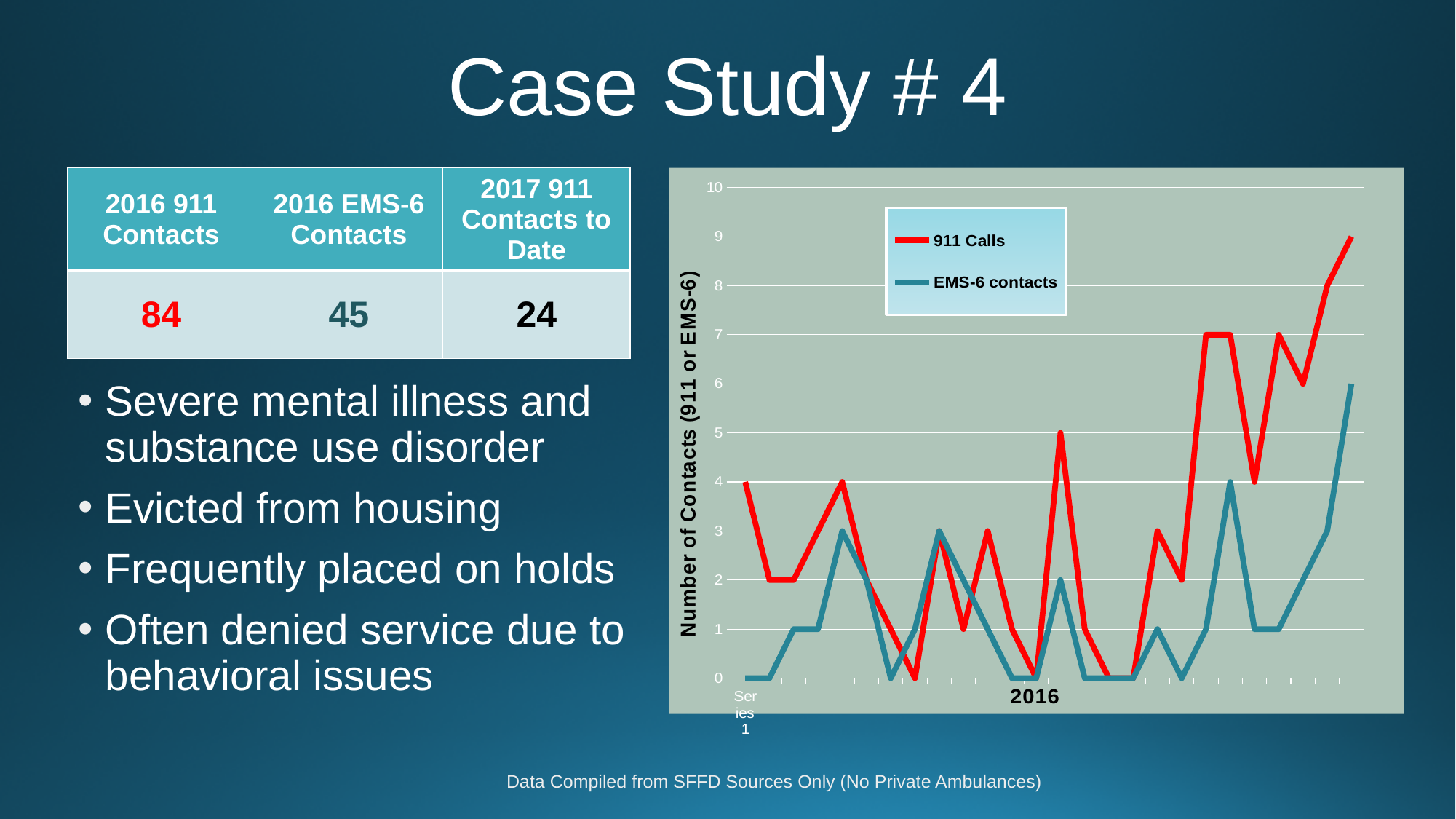

# Case Study # 4
| 2016 911 Contacts | 2016 EMS-6 Contacts | 2017 911 Contacts to Date |
| --- | --- | --- |
| 84 | 45 | 24 |

### Chart

| Category | 911 Calls | EMS-6 contacts |
|---|---|---|
|  | 4.0 | 0.0 |
|  | 2.0 | 0.0 |
|  | 2.0 | 1.0 |
|  | 3.0 | 1.0 |
|  | 4.0 | 3.0 |
|  | 2.0 | 2.0 |
|  | 1.0 | 0.0 |
|  | 0.0 | 1.0 |
|  | 3.0 | 3.0 |
|  | 1.0 | 2.0 |
|  | 3.0 | 1.0 |
|  | 1.0 | 0.0 |
|  | 0.0 | 0.0 |
|  | 5.0 | 2.0 |
|  | 1.0 | 0.0 |
|  | 0.0 | 0.0 |
|  | 0.0 | 0.0 |
|  | 3.0 | 1.0 |
|  | 2.0 | 0.0 |
|  | 7.0 | 1.0 |
|  | 7.0 | 4.0 |
|  | 4.0 | 1.0 |
|  | 7.0 | 1.0 |
|  | 6.0 | 2.0 |
|  | 8.0 | 3.0 |
|  | 9.0 | 6.0 |
Severe mental illness and substance use disorder
Evicted from housing
Frequently placed on holds
Often denied service due to behavioral issues

Data Compiled from SFFD Sources Only (No Private Ambulances)